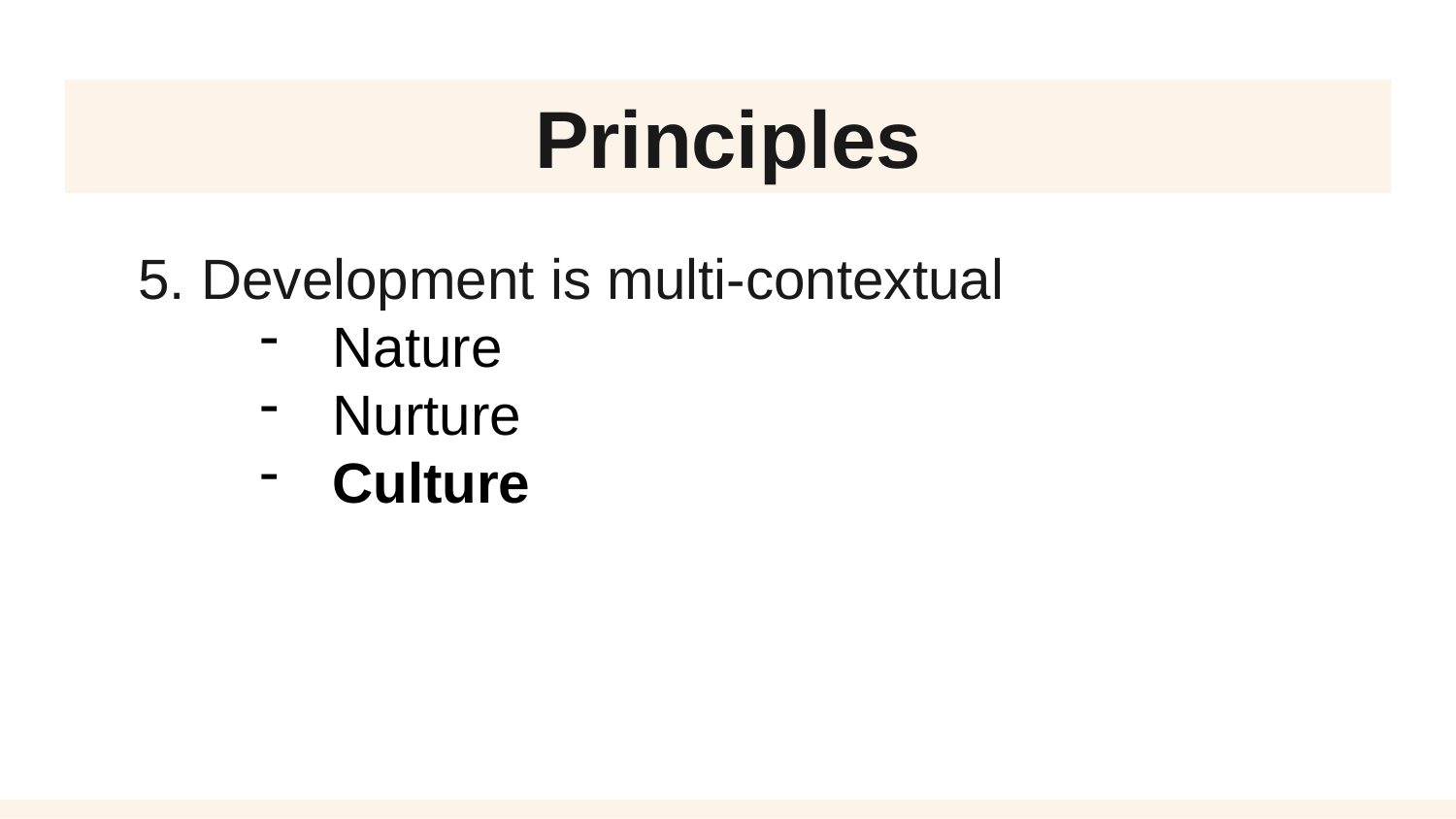

Principles
5. Development is multi-contextual
Nature
Nurture
Culture